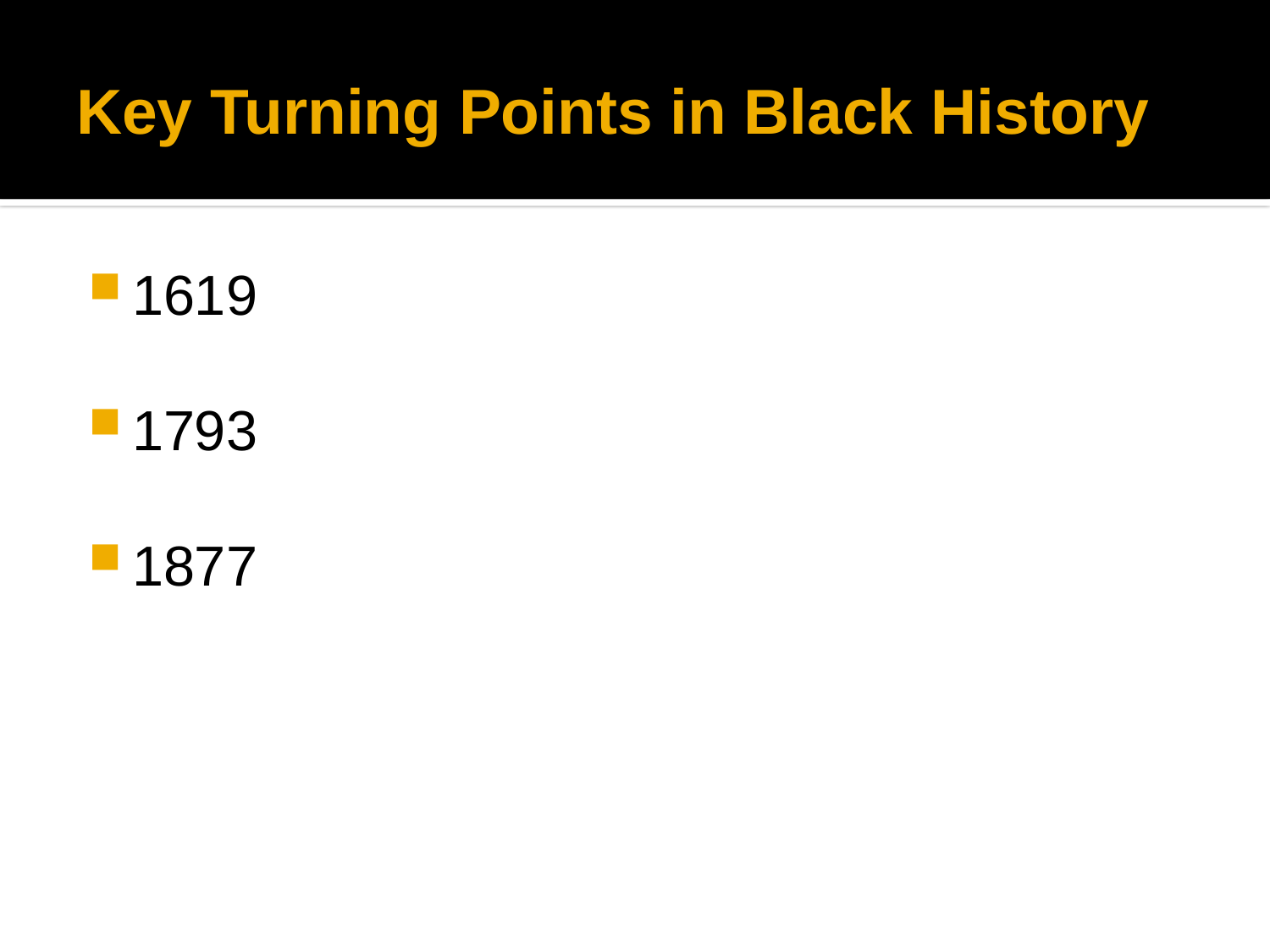

# Key Turning Points in Black History
1619

1793

1877